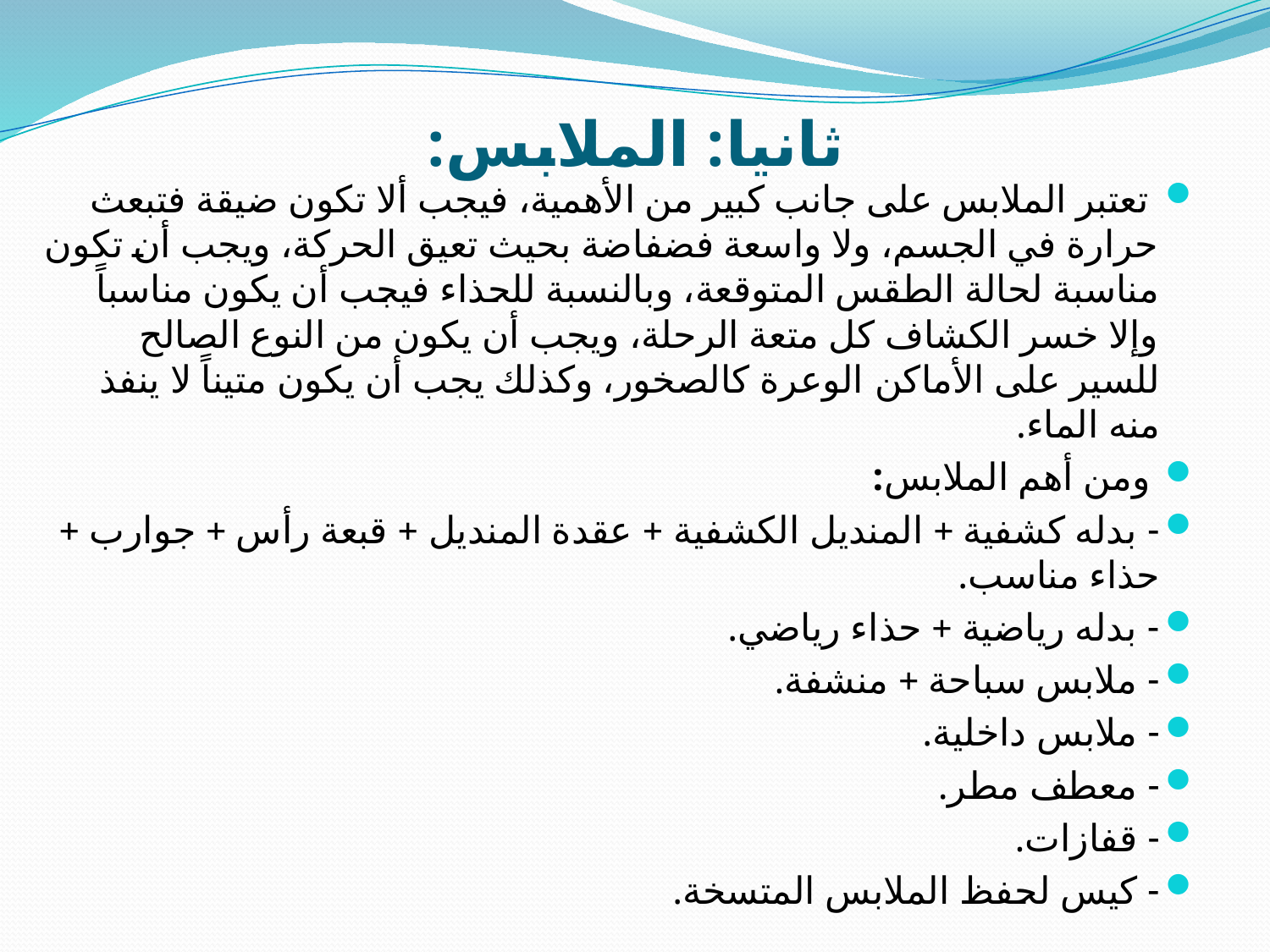

# ثانيا: الملابس:
 تعتبر الملابس على جانب كبير من الأهمية، فيجب ألا تكون ضيقة فتبعث حرارة في الجسم، ولا واسعة فضفاضة بحيث تعيق الحركة، ويجب أن تكون مناسبة لحالة الطقس المتوقعة، وبالنسبة للحذاء فيجب أن يكون مناسباً وإلا خسر الكشاف كل متعة الرحلة، ويجب أن يكون من النوع الصالح للسير على الأماكن الوعرة كالصخور، وكذلك يجب أن يكون متيناً لا ينفذ منه الماء.
 ومن أهم الملابس:
- بدله كشفية + المنديل الكشفية + عقدة المنديل + قبعة رأس + جوارب + حذاء مناسب.
- بدله رياضية + حذاء رياضي.
- ملابس سباحة + منشفة.
- ملابس داخلية.
- معطف مطر.
- قفازات.
- كيس لحفظ الملابس المتسخة.